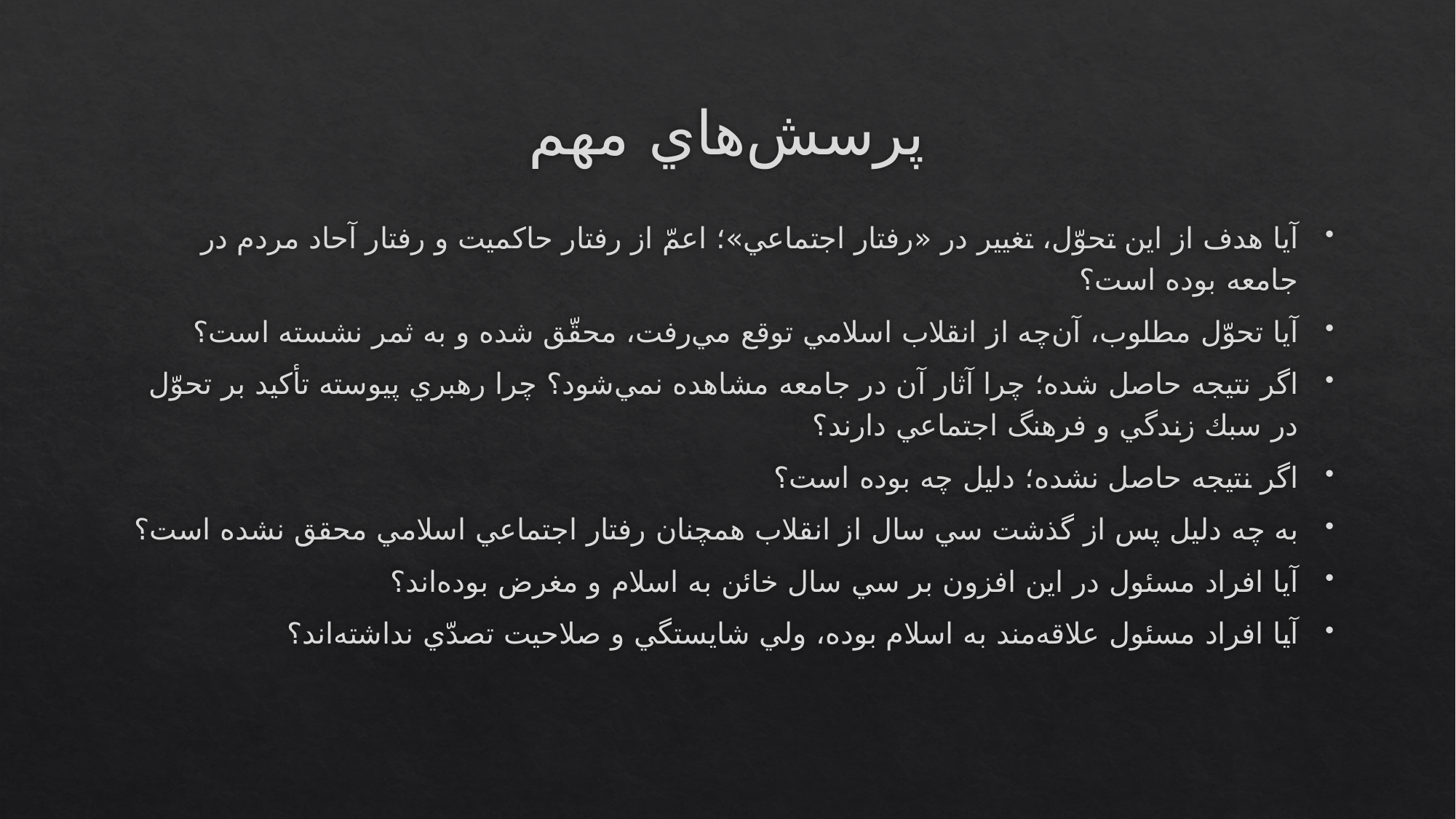

# پرسش‌هاي مهم
آيا هدف از اين تحوّل، تغيير در «رفتار اجتماعي»؛ اعمّ از رفتار حاكميت و رفتار آحاد مردم در جامعه بوده است؟
آيا تحوّل مطلوب، آن‌چه از انقلاب اسلامي توقع مي‌رفت، محقّق شده و به ثمر نشسته است؟
اگر نتيجه حاصل شده؛ چرا آثار آن در جامعه مشاهده نمي‌شود؟ چرا رهبري پيوسته تأكيد بر تحوّل در سبك زندگي و فرهنگ اجتماعي دارند؟
اگر نتيجه حاصل نشده؛ دليل چه بوده است؟
به چه دليل پس از گذشت سي سال از انقلاب همچنان رفتار اجتماعي اسلامي محقق نشده است؟
آيا افراد مسئول در اين افزون بر سي سال خائن به اسلام و مغرض بوده‌اند؟
آيا افراد مسئول علاقه‌مند به اسلام بوده، ولي شايستگي و صلاحيت تصدّي نداشته‌اند؟